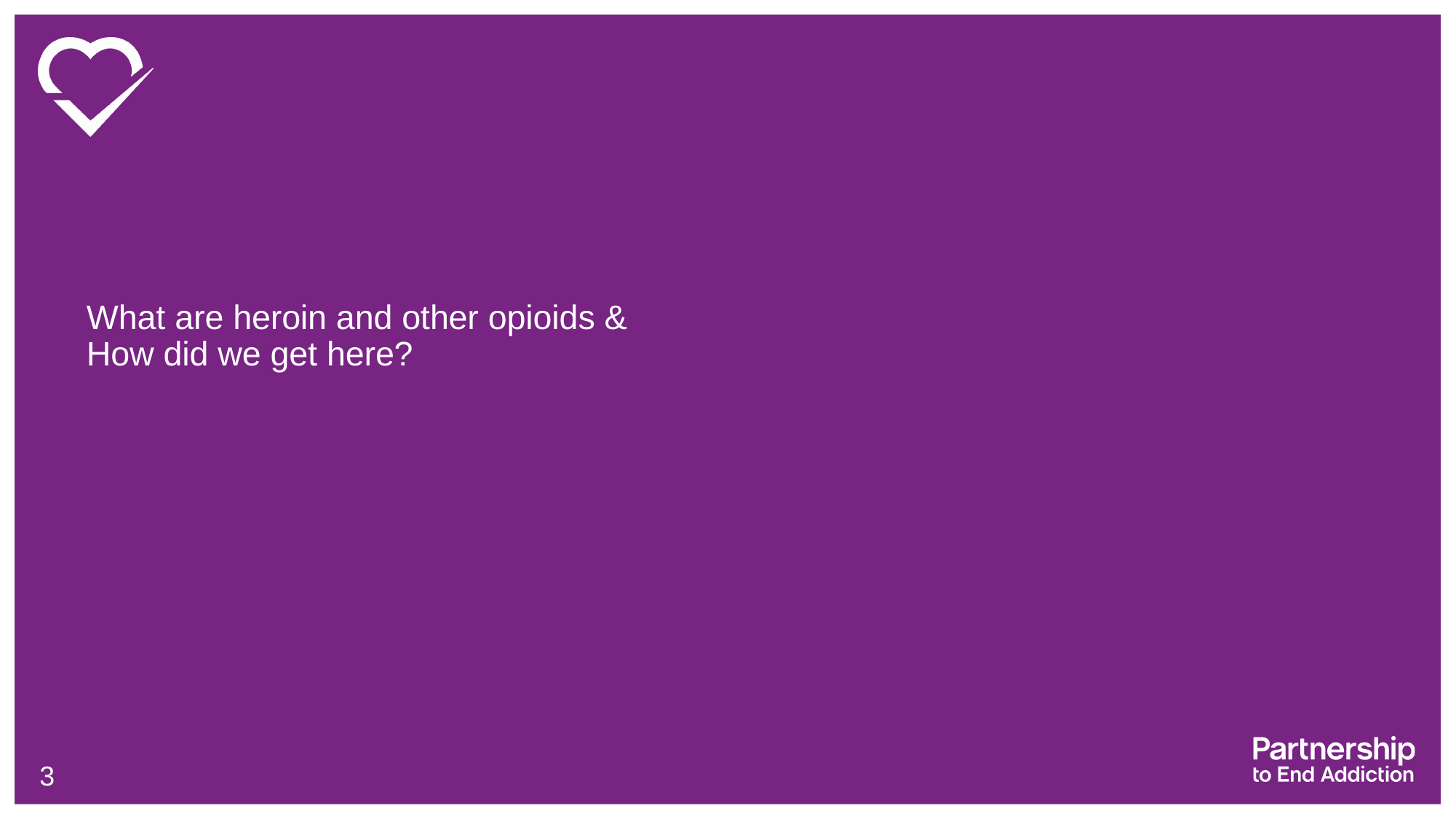

# What are heroin and other opioids & How did we get here?
3